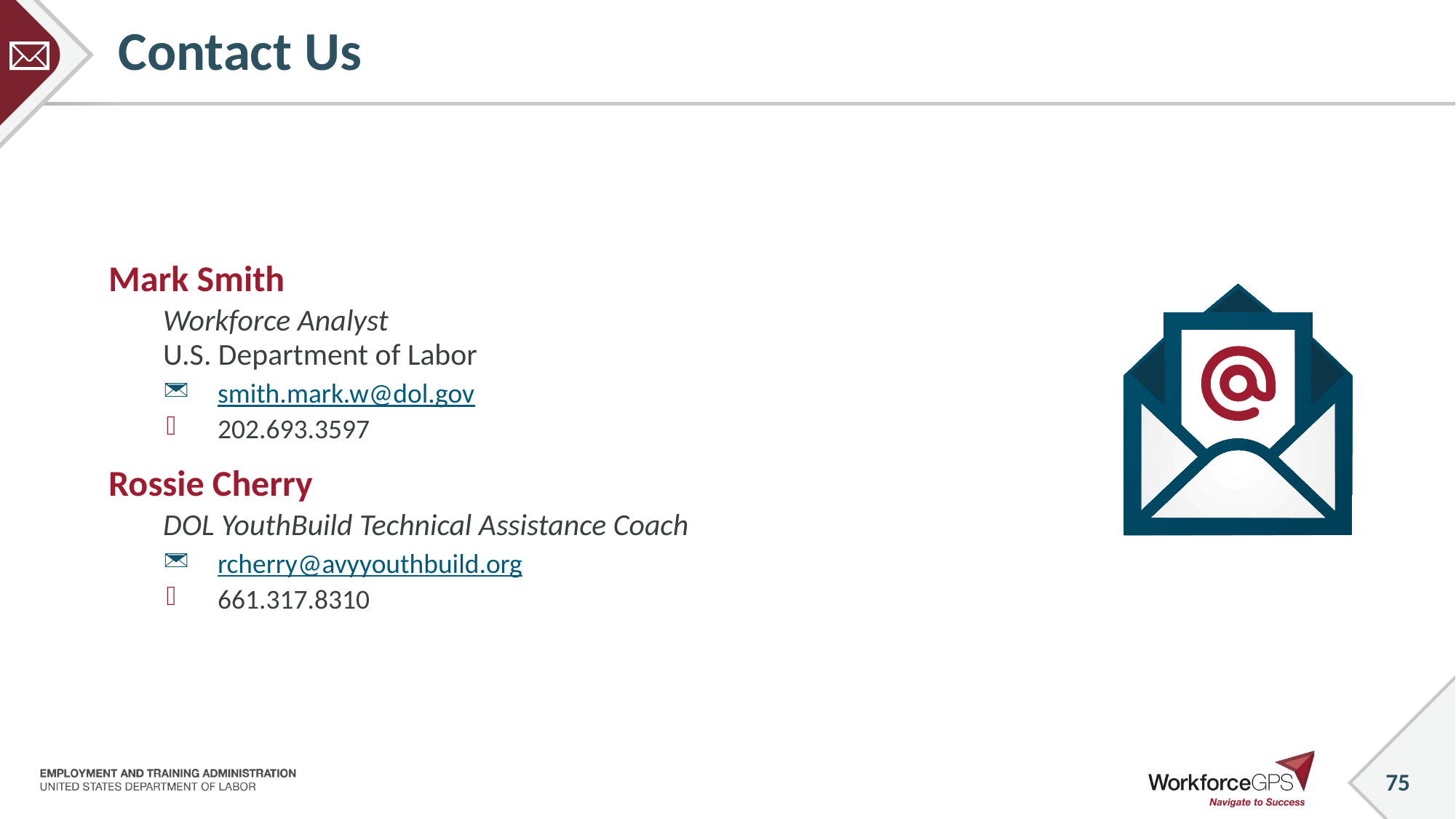

# Contact Us
Mark Smith
Workforce Analyst
U.S. Department of Labor
smith.mark.w@dol.gov
202.693.3597
Rossie Cherry
DOL YouthBuild Technical Assistance Coach
rcherry@avyyouthbuild.org
661.317.8310
75